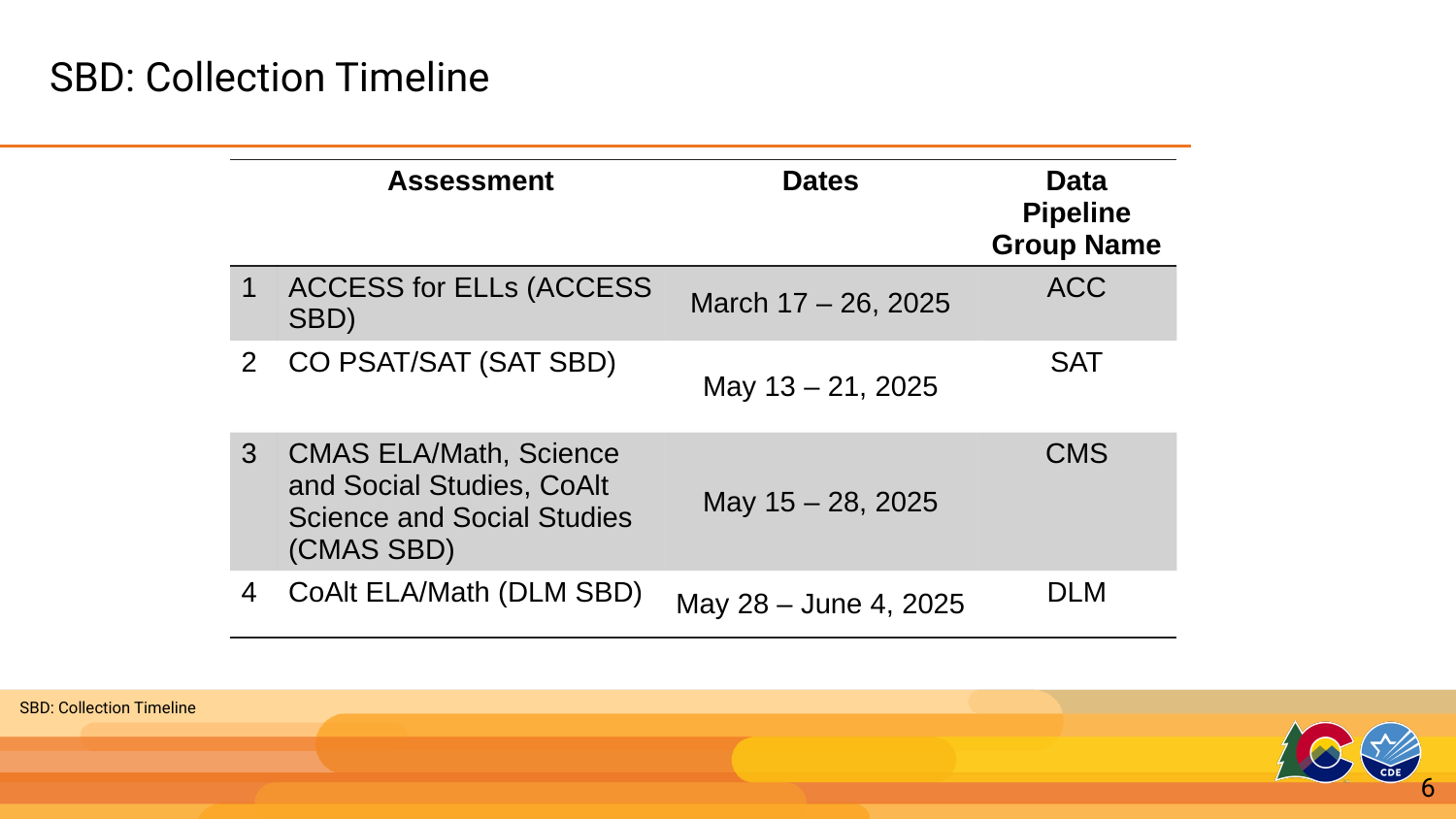

# SBD: Collection Timeline
|  | Assessment | Dates | Data Pipeline Group Name |
| --- | --- | --- | --- |
| 1 | ACCESS for ELLs (ACCESS SBD) | March 17 – 26, 2025 | ACC |
| 2 | CO PSAT/SAT (SAT SBD) | May 13 – 21, 2025 | SAT |
| 3 | CMAS ELA/Math, Science and Social Studies, CoAlt Science and Social Studies (CMAS SBD) | May 15 – 28, 2025 | CMS |
| 4 | CoAlt ELA/Math (DLM SBD) | May 28 – June 4, 2025 | DLM |
SBD: Collection Timeline
6